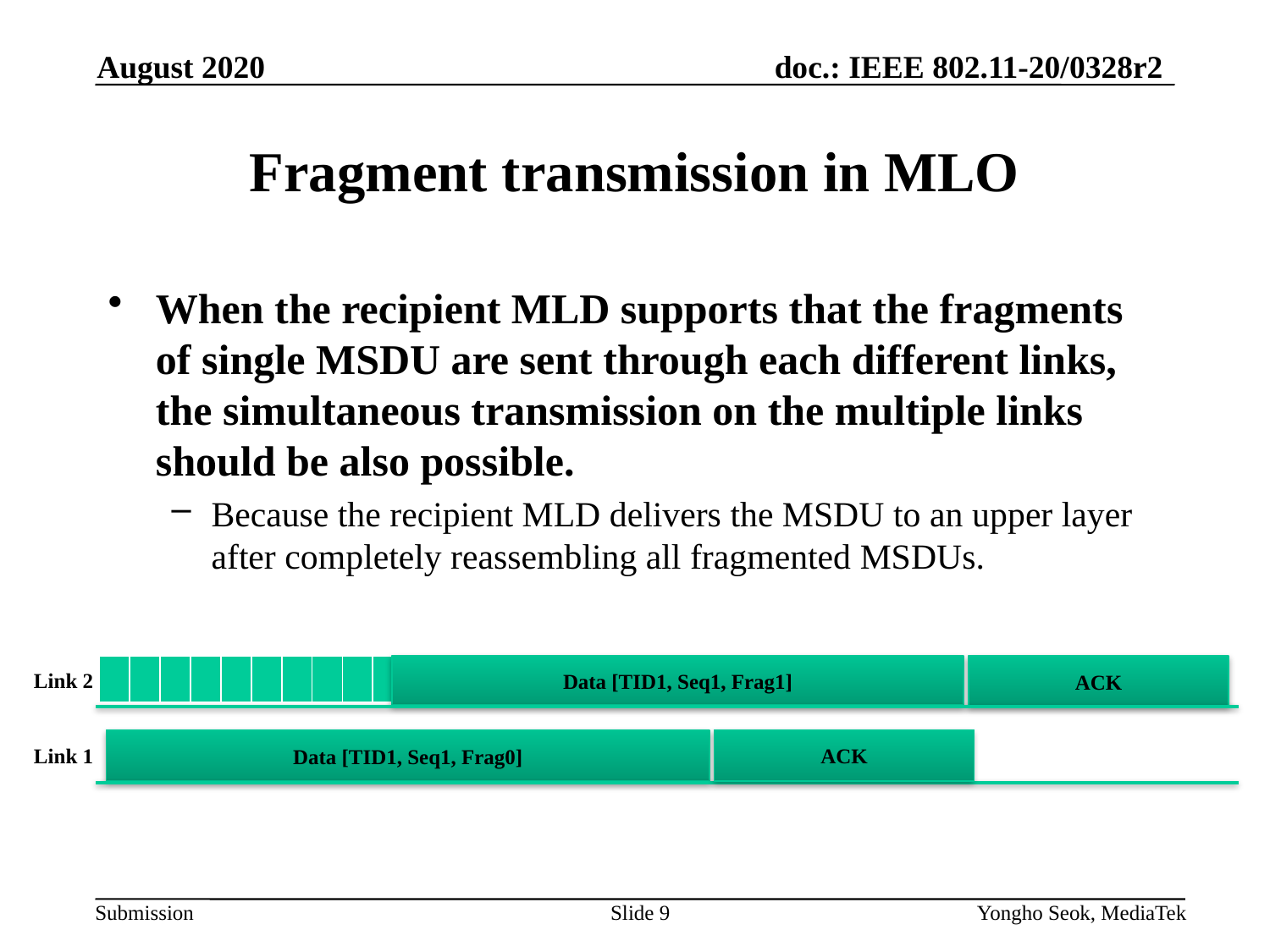

August 2020
# Fragment transmission in MLO
When the recipient MLD supports that the fragments of single MSDU are sent through each different links, the simultaneous transmission on the multiple links should be also possible.
Because the recipient MLD delivers the MSDU to an upper layer after completely reassembling all fragmented MSDUs.

|  |  |  |  |  |  |  |  |  |  |
| --- | --- | --- | --- | --- | --- | --- | --- | --- | --- |
Data [TID1, Seq1, Frag1]
ACK
Link 2
ACK
Data [TID1, Seq1, Frag0]
Link 1
Slide 9
Yongho Seok, MediaTek